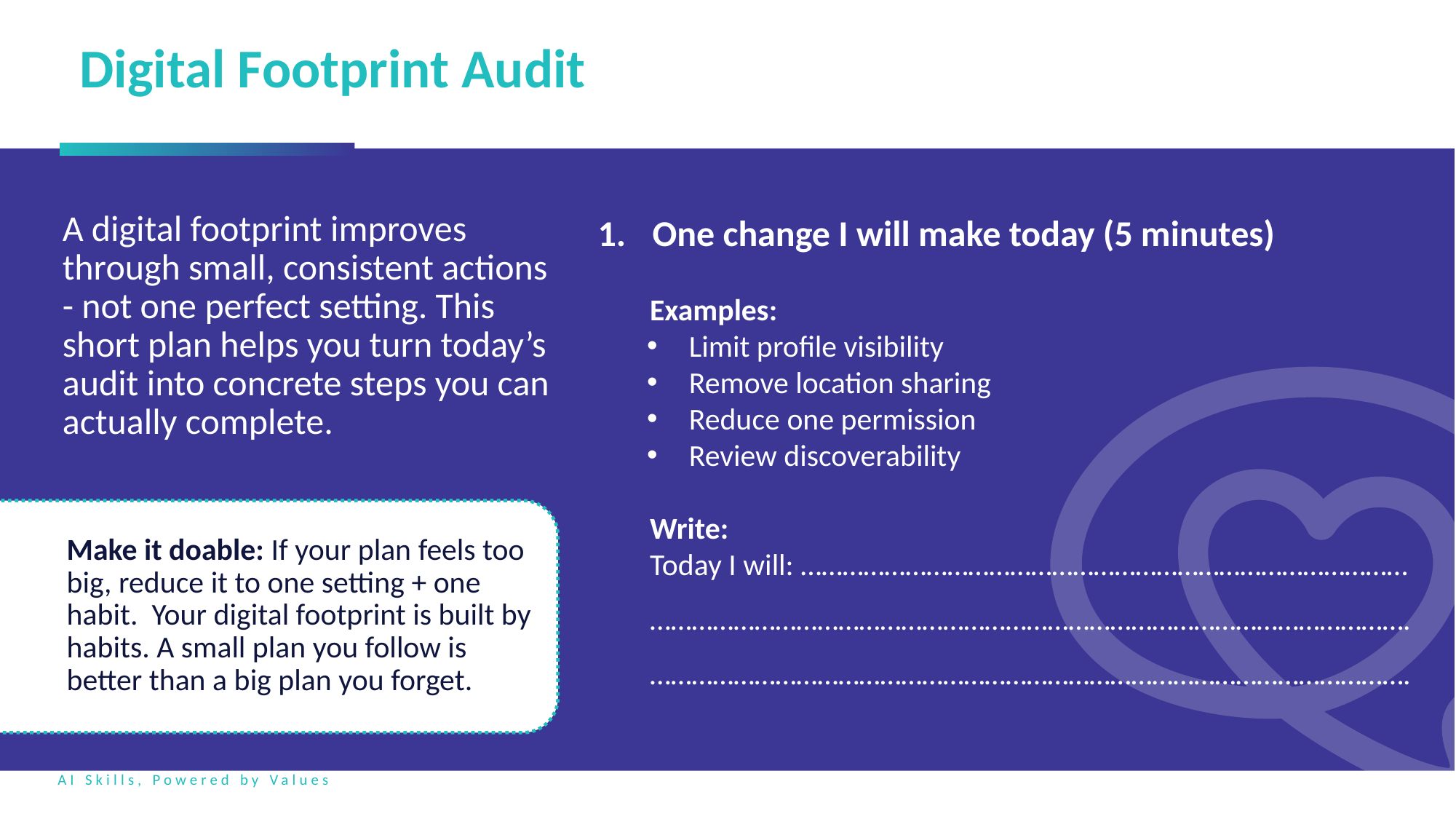

Digital Footprint Audit

A digital footprint improves through small, consistent actions - not one perfect setting. This short plan helps you turn today’s audit into concrete steps you can actually complete.

One change I will make today (5 minutes)
	Examples:
Limit profile visibility
Remove location sharing
Reduce one permission
Review discoverability

	Write:
	Today I will: ……………………………………………………………………………
	……………………………………………………………………………………………….
	……………………………………………………………………………………………….

Make it doable: If your plan feels too big, reduce it to one setting + one habit.  Your digital footprint is built by habits. A small plan you follow is better than a big plan you forget.